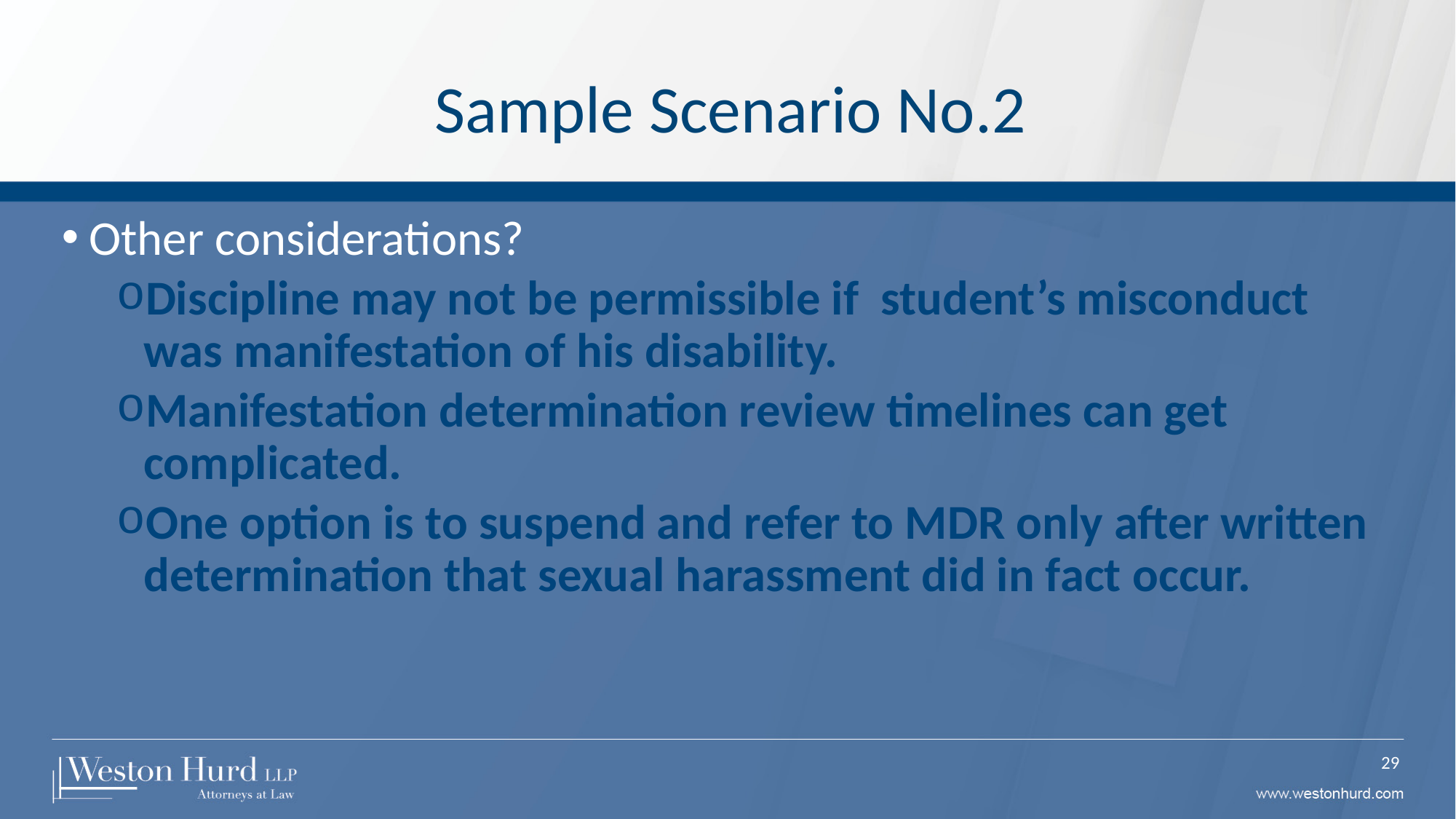

# Sample Scenario No.2
Other considerations?
Discipline may not be permissible if  student’s misconduct was manifestation of his disability.
Manifestation determination review timelines can get complicated.
One option is to suspend and refer to MDR only after written determination that sexual harassment did in fact occur.

29